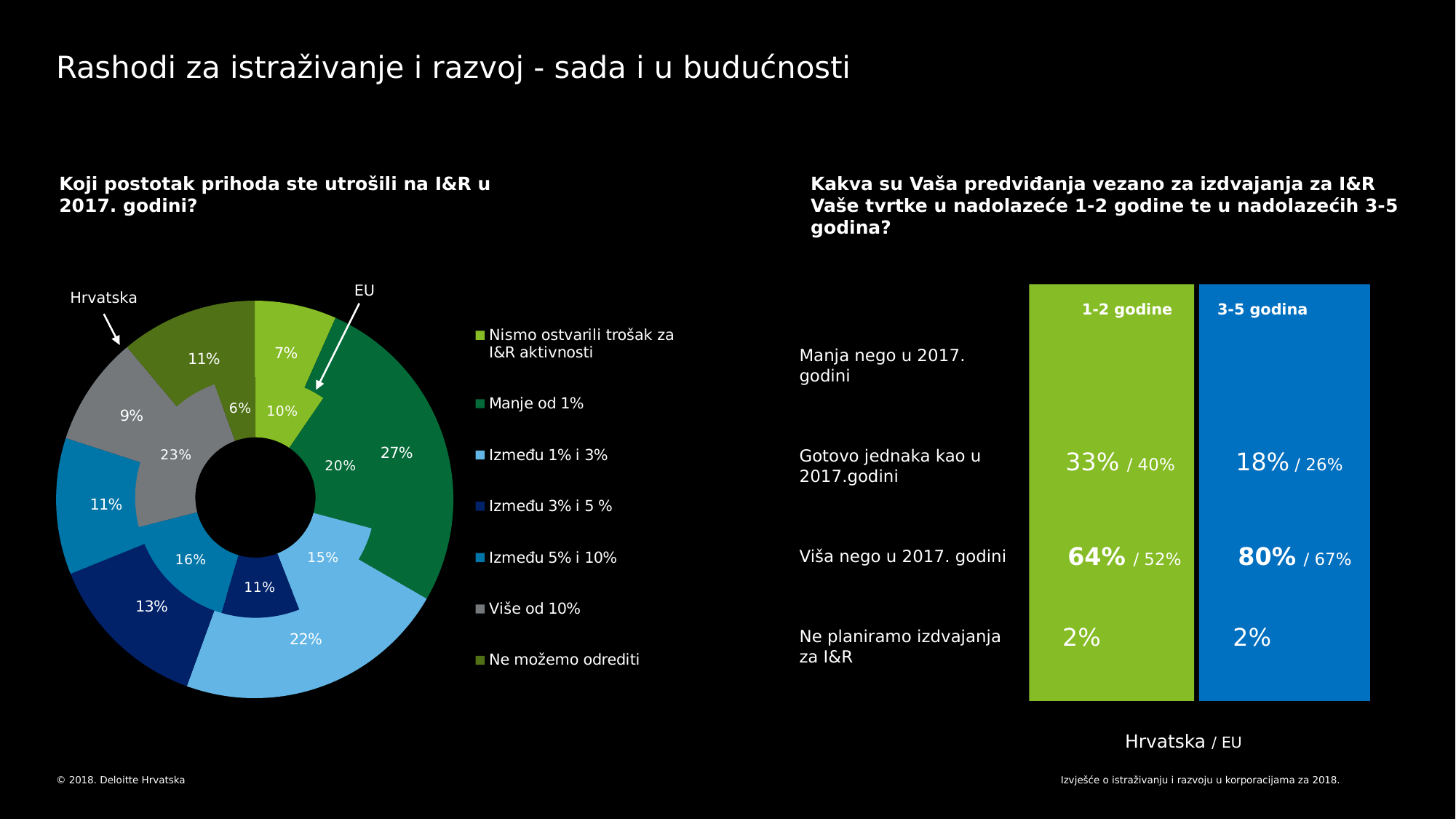

# Rashodi za istraživanje i razvoj - sada i u budućnosti
Koji postotak prihoda ste utrošili na I&R u 2017. godini?
Kakva su Vaša predviđanja vezano za izdvajanja za I&R Vaše tvrtke u nadolazeće 1-2 godine te u nadolazećih 3-5 godina?

### Chart

| Category |  |
|---|---|
| Nismo ostvarili trošak za I&R aktivnosti | 0.06666666666666668 |
| Manje od 1% | 0.2666666666666667 |
| Između 1% i 3% | 0.2222222222222222 |
| Između 3% i 5 % | 0.13333333333333333 |
| Između 5% i 10% | 0.1111111111111111 |
| Više od 10% | 0.08888888888888889 |
| Ne možemo odrediti | 0.1111111111111111 |
EU

Hrvatska
1-2 godine	     3-5 godina
Manja nego u 2017. godini

Gotovo jednaka kao u  2017.godini

Viša nego u 2017. godini

Ne planiramo izdvajanja za I&R

### Chart

| Category |  |
|---|---|
| Nismo ostvarili trošak za I&R aktivnosti | 0.09543289467558491 |
| Manje od 1% | 0.19599216301353803 |
| Između 1% i 3% | 0.1491581148792411 |
| Između 3% i 5 % | 0.1051628120171792 |
| Između 5% i 10% | 0.16475058034278212 |
| Više od 10% | 0.23436831479833978 |
| Ne možemo odrediti | 0.05513512027334015 |
33% / 40%
18% / 26%
64% / 52%
80% / 67%

2%
2%
Hrvatska / EU